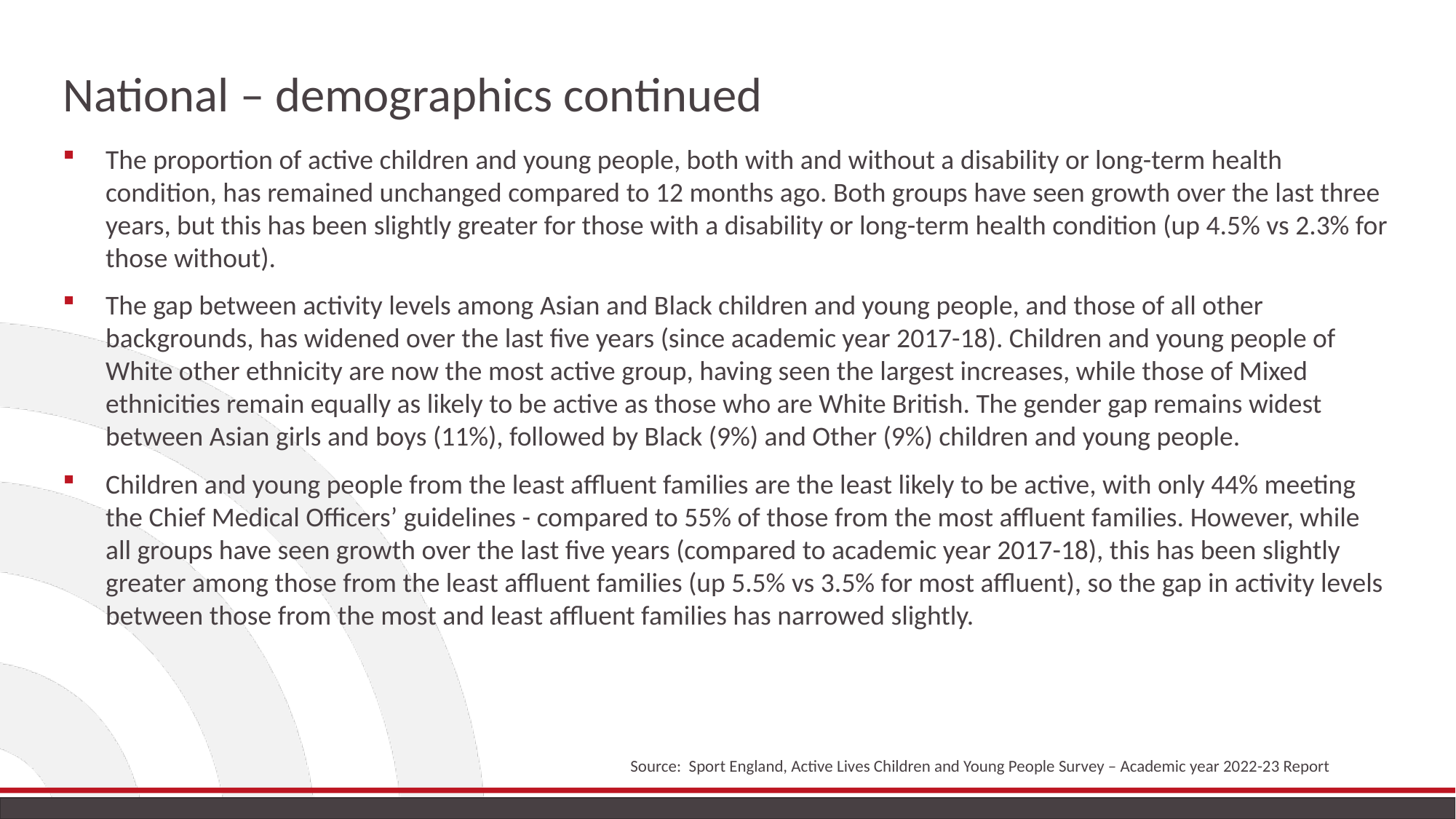

National – demographics continued

The proportion of active children and young people, both with and without a disability or long-term health condition, has remained unchanged compared to 12 months ago. Both groups have seen growth over the last three years, but this has been slightly greater for those with a disability or long-term health condition (up 4.5% vs 2.3% for those without).
The gap between activity levels among Asian and Black children and young people, and those of all other backgrounds, has widened over the last five years (since academic year 2017-18). Children and young people of White other ethnicity are now the most active group, having seen the largest increases, while those of Mixed ethnicities remain equally as likely to be active as those who are White British. The gender gap remains widest between Asian girls and boys (11%), followed by Black (9%) and Other (9%) children and young people.
Children and young people from the least affluent families are the least likely to be active, with only 44% meeting the Chief Medical Officers’ guidelines - compared to 55% of those from the most affluent families. However, while all groups have seen growth over the last five years (compared to academic year 2017-18), this has been slightly greater among those from the least affluent families (up 5.5% vs 3.5% for most affluent), so the gap in activity levels between those from the most and least affluent families has narrowed slightly.
Source:  Sport England, Active Lives Children and Young People Survey – Academic year 2022-23 Report